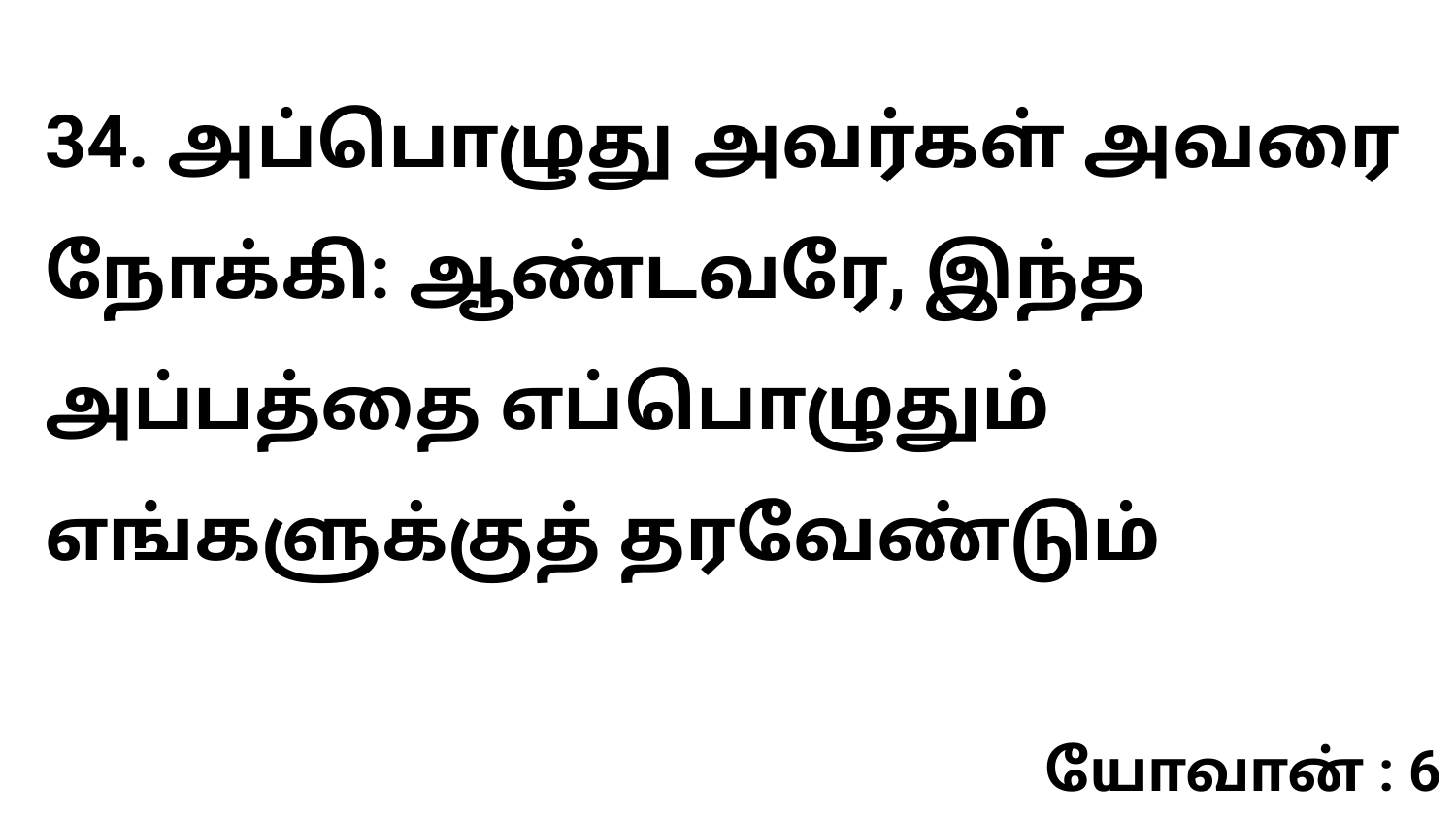

34. அப்பொழுது அவர்கள் அவரை நோக்கி: ஆண்டவரே, இந்த அப்பத்தை எப்பொழுதும் எங்களுக்குத் தரவேண்டும்
யோவான் : 6